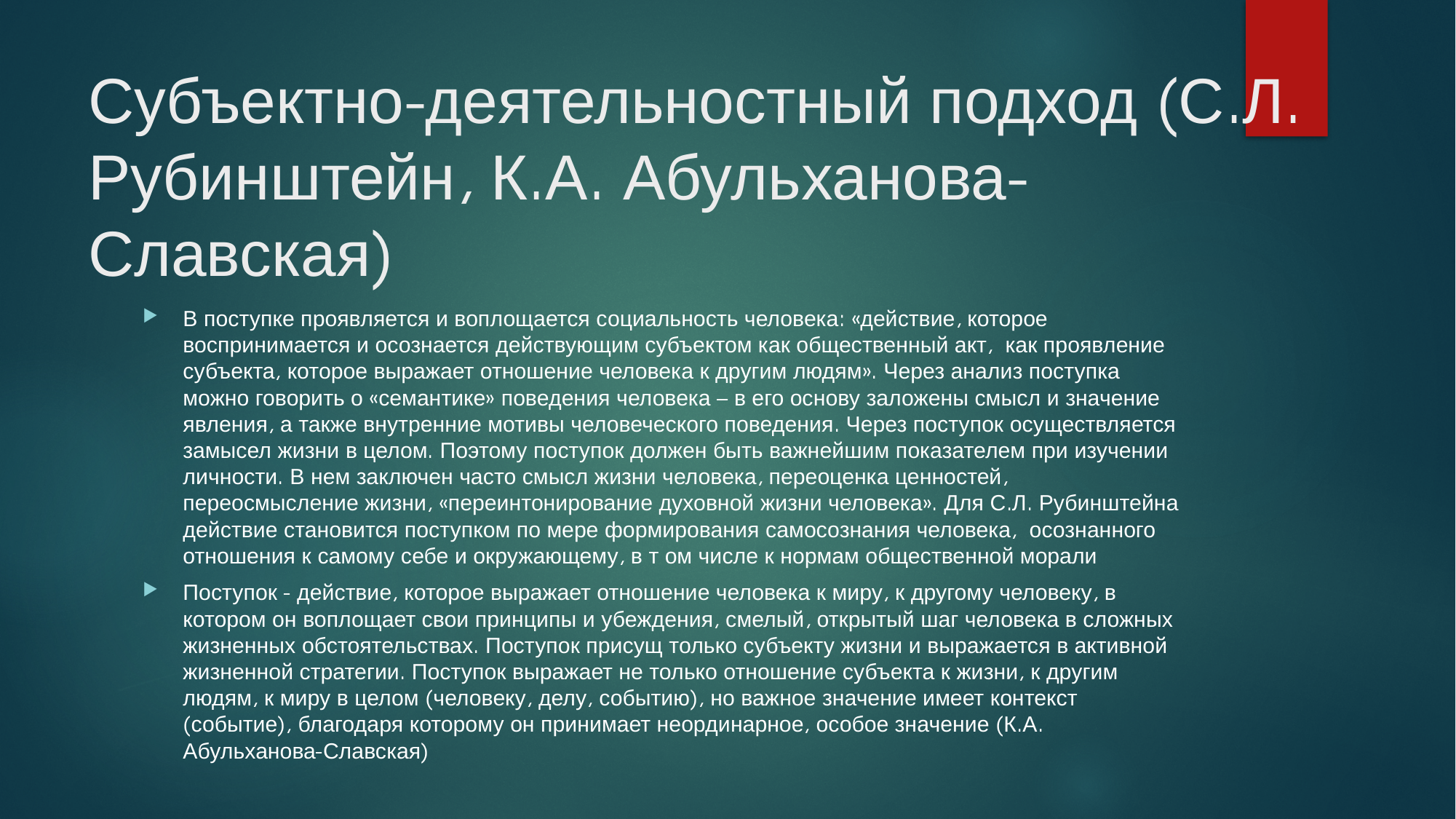

# Субъектно-деятельностный подход (С.Л. Рубинштейн, К.А. Абульханова-Славская)
В поступке проявляется и воплощается социальность человека: «действие, которое воспринимается и осознается действующим субъектом как общественный акт,  как проявление субъекта, которое выражает отношение человека к другим людям». Через анализ поступка можно говорить о «семантике» поведения человека – в его основу заложены смысл и значение явления, а также внутренние мотивы человеческого поведения. Через поступок осуществляется замысел жизни в целом. Поэтому поступок должен быть важнейшим показателем при изучении личности. В нем заключен часто смысл жизни человека, переоценка ценностей, переосмысление жизни, «переинтонирование духовной жизни человека». Для С.Л. Рубинштейна действие становится поступком по мере формирования самосознания человека,  осознанного отношения к самому себе и окружающему, в т ом числе к нормам общественной морали
Поступок - действие, которое выражает отношение человека к миру, к другому человеку, в котором он воплощает свои принципы и убеждения, смелый, открытый шаг человека в сложных жизненных обстоятельствах. Поступок присущ только субъекту жизни и выражается в активной жизненной стратегии. Поступок выражает не только отношение субъекта к жизни, к другим людям, к миру в целом (человеку, делу, событию), но важное значение имеет контекст (событие), благодаря которому он принимает неординарное, особое значение (К.А. Абульханова-Славская)